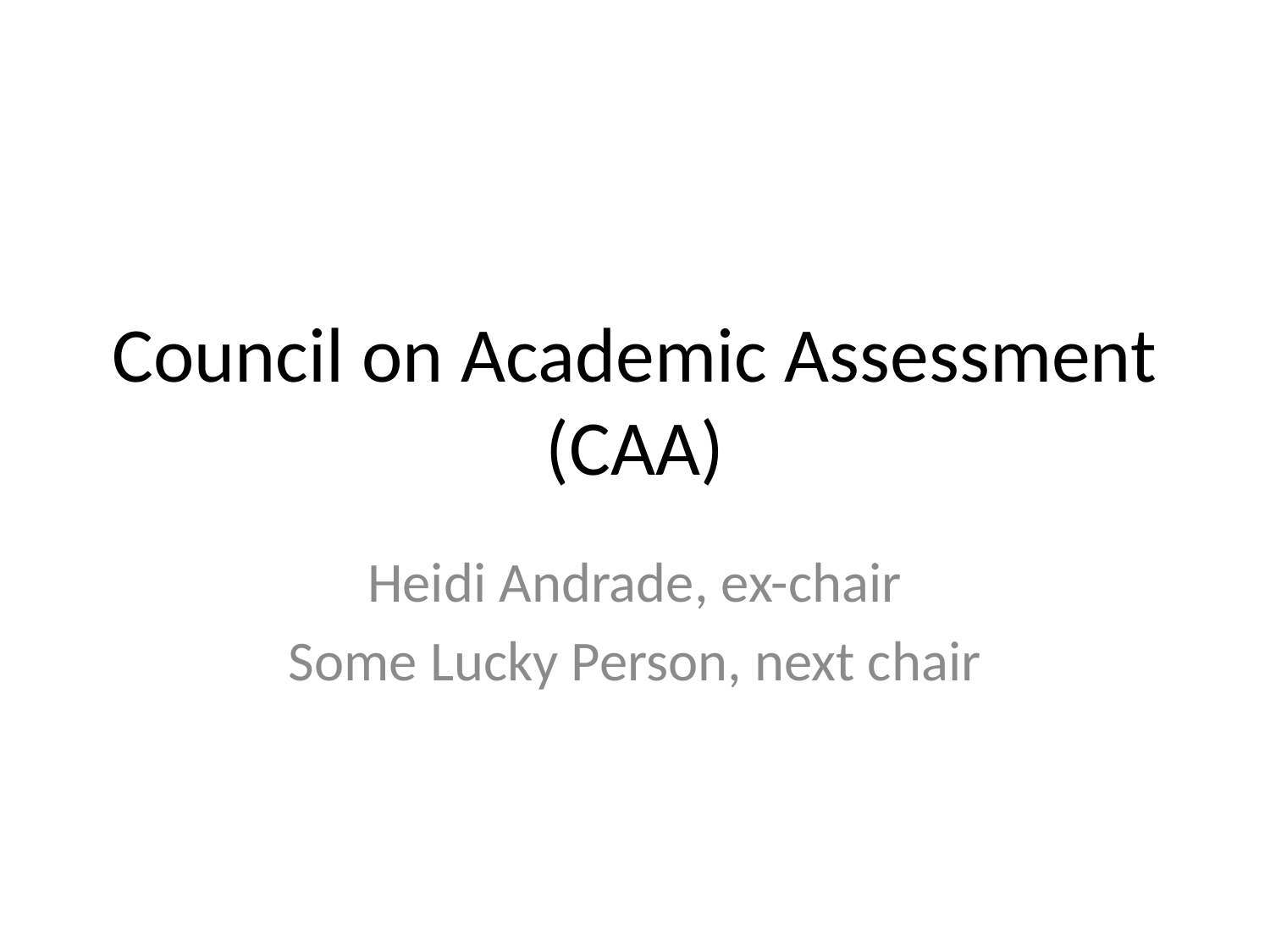

# Council on Academic Assessment (CAA)
Heidi Andrade, ex-chair
Some Lucky Person, next chair